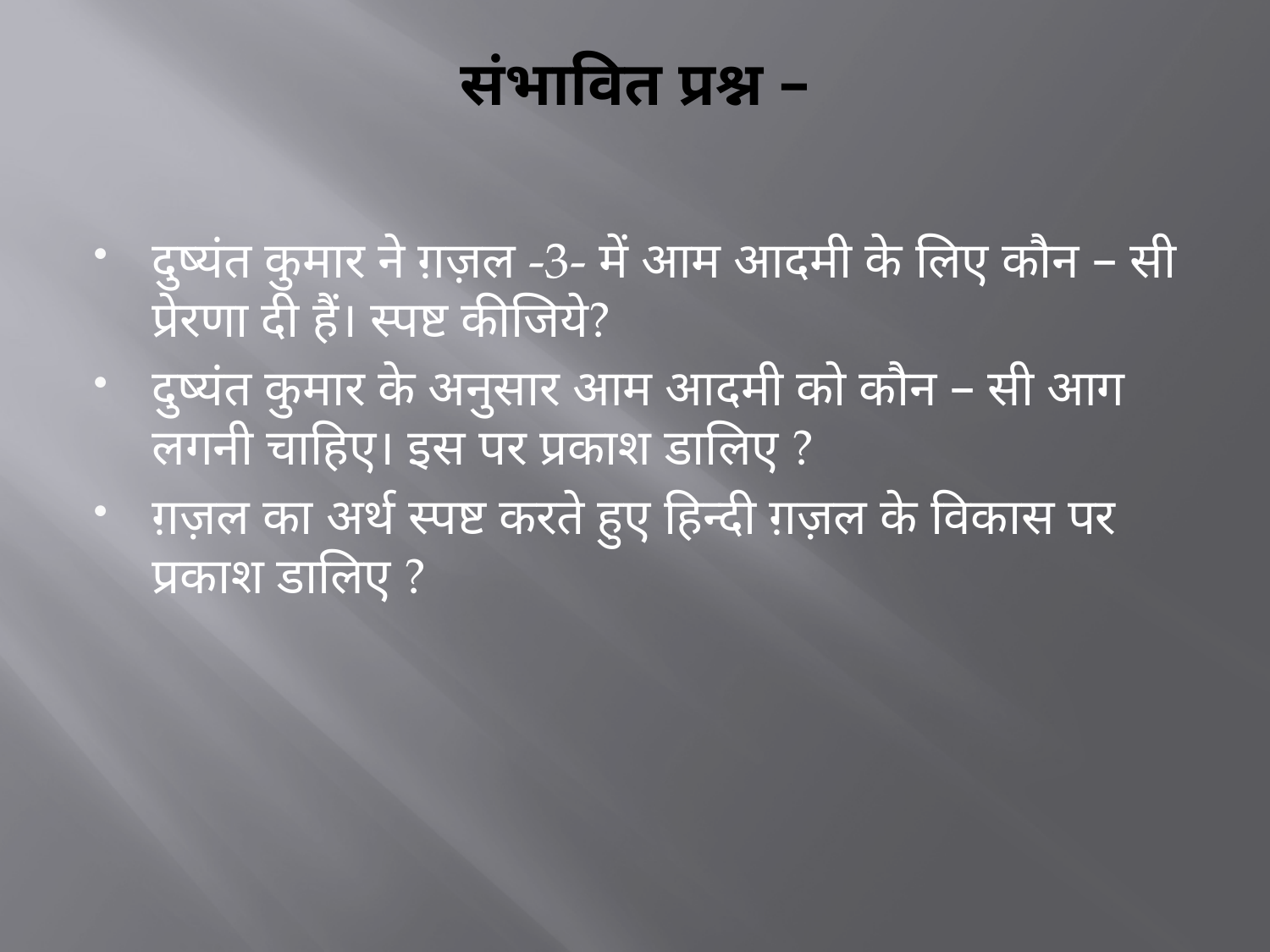

# संभावित प्रश्न –
दुष्यंत कुमार ने ग़ज़ल -3- में आम आदमी के लिए कौन – सी प्रेरणा दी हैं। स्पष्ट कीजिये?
दुष्यंत कुमार के अनुसार आम आदमी को कौन – सी आग लगनी चाहिए। इस पर प्रकाश डालिए ?
ग़ज़ल का अर्थ स्पष्ट करते हुए हिन्दी ग़ज़ल के विकास पर प्रकाश डालिए ?